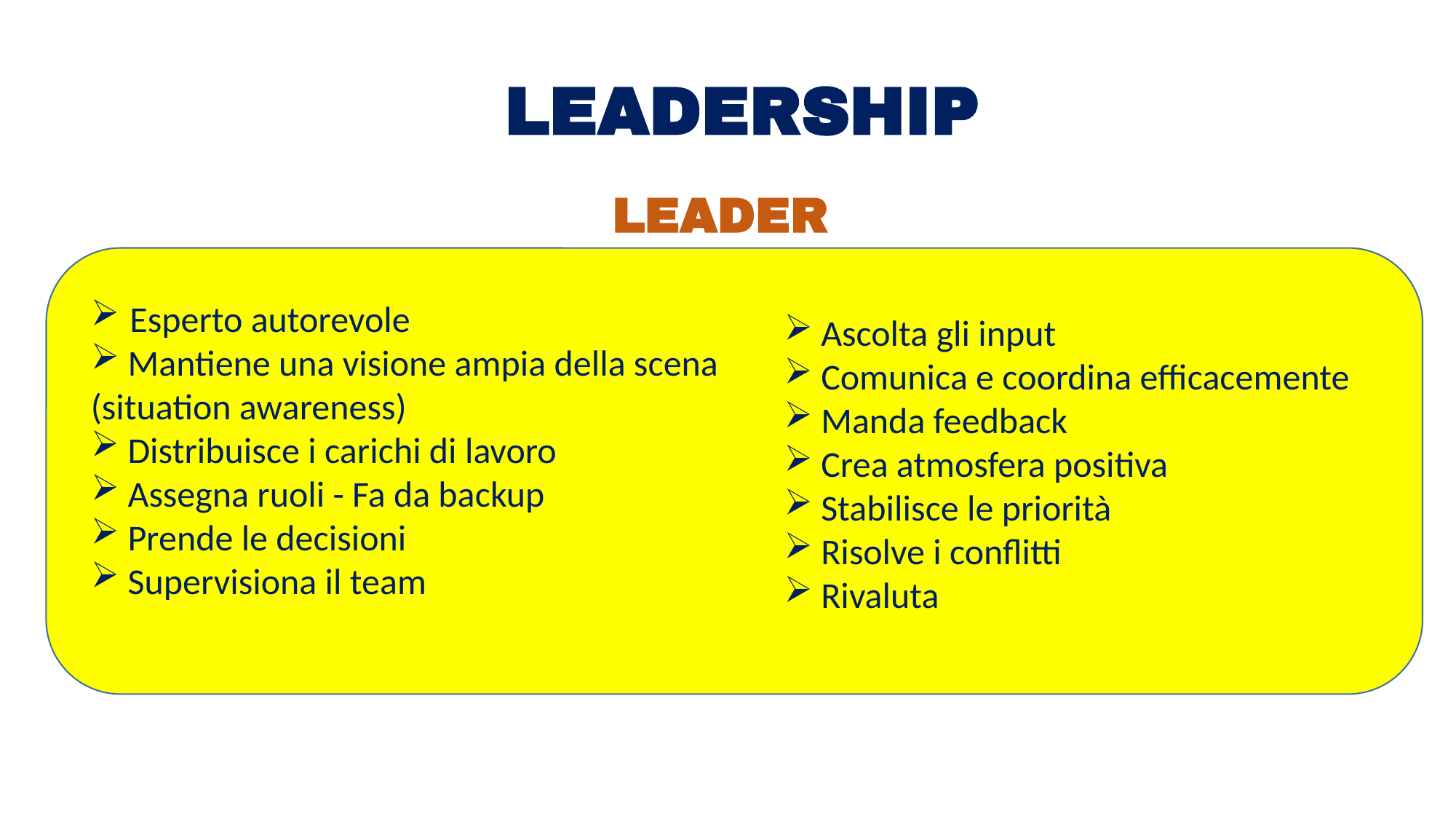

# LEADERSHIP
LEADER

 Esperto autorevole
 Mantiene una visione ampia della scena (situation awareness)
 Distribuisce i carichi di lavoro
 Assegna ruoli - Fa da backup
 Prende le decisioni
 Supervisiona il team

 Ascolta gli input
 Comunica e coordina efficacemente
 Manda feedback
 Crea atmosfera positiva
 Stabilisce le priorità
 Risolve i conflitti
 Rivaluta